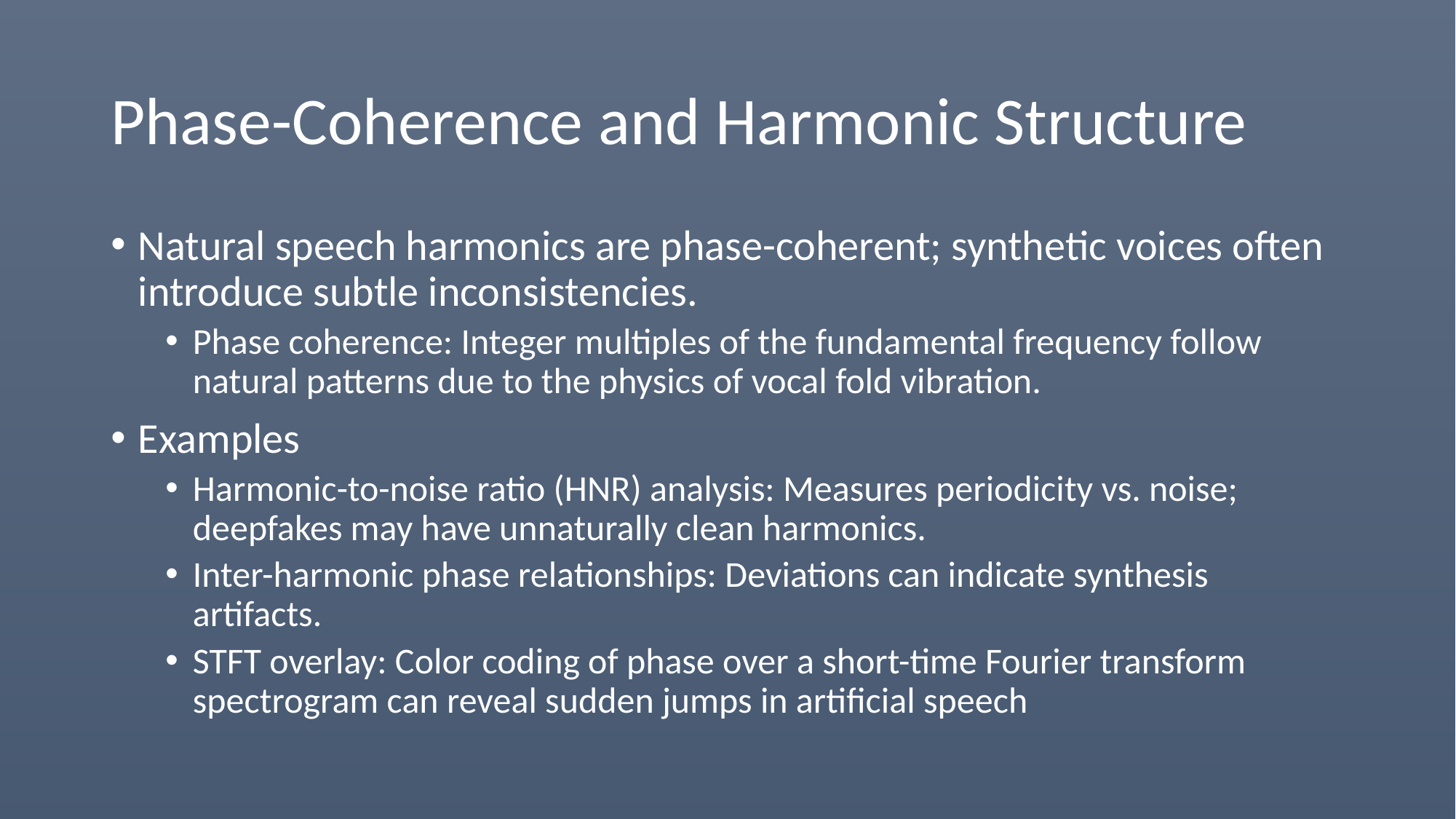

# Phase-Coherence and Harmonic Structure
Natural speech harmonics are phase-coherent; synthetic voices often introduce subtle inconsistencies.
Phase coherence: Integer multiples of the fundamental frequency follow natural patterns due to the physics of vocal fold vibration.
Examples
Harmonic-to-noise ratio (HNR) analysis: Measures periodicity vs. noise; deepfakes may have unnaturally clean harmonics.
Inter-harmonic phase relationships: Deviations can indicate synthesis artifacts.
STFT overlay: Color coding of phase over a short-time Fourier transform spectrogram can reveal sudden jumps in artificial speech